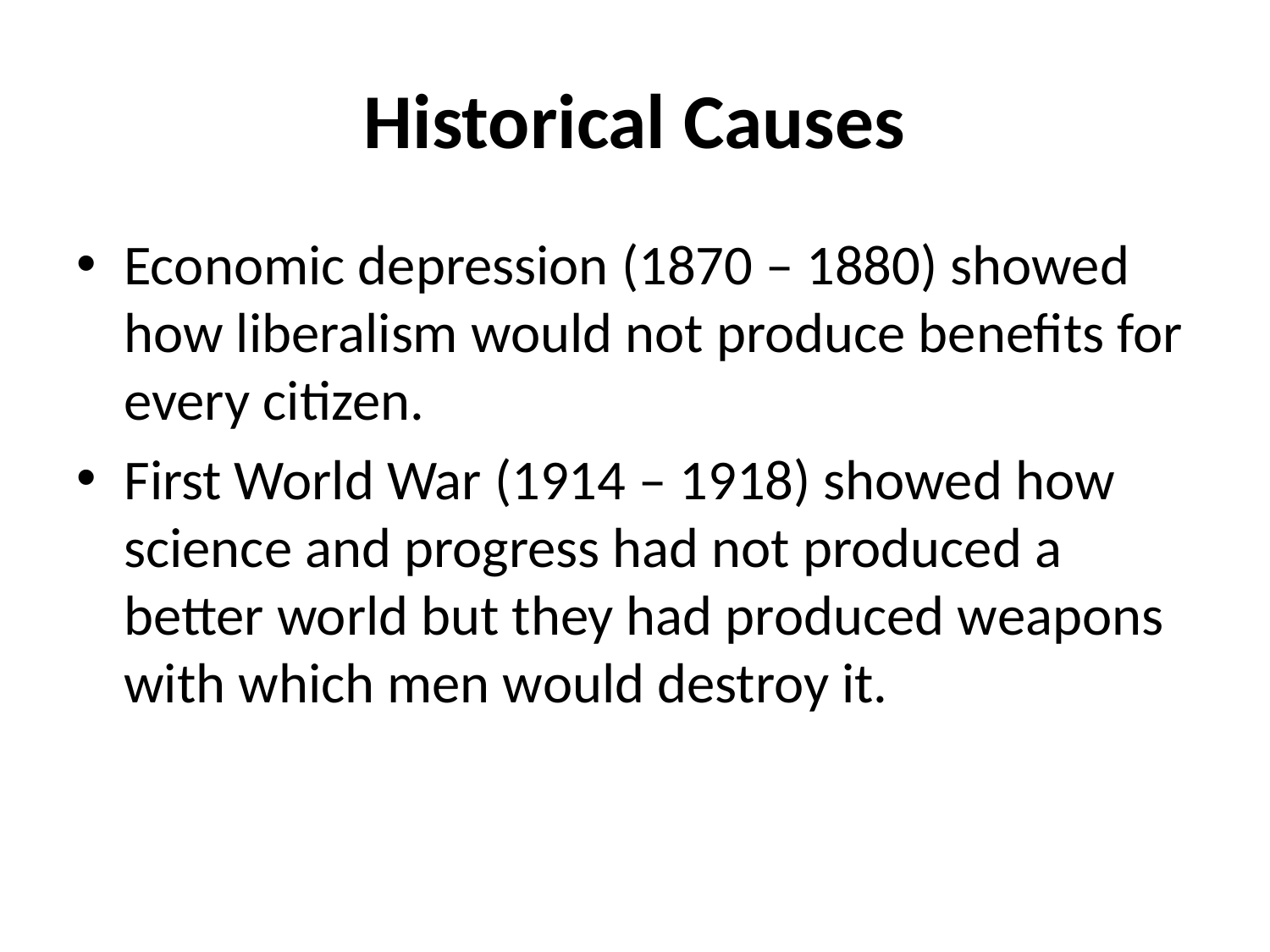

# Historical Causes
Economic depression (1870 – 1880) showed how liberalism would not produce benefits for every citizen.
First World War (1914 – 1918) showed how science and progress had not produced a better world but they had produced weapons with which men would destroy it.